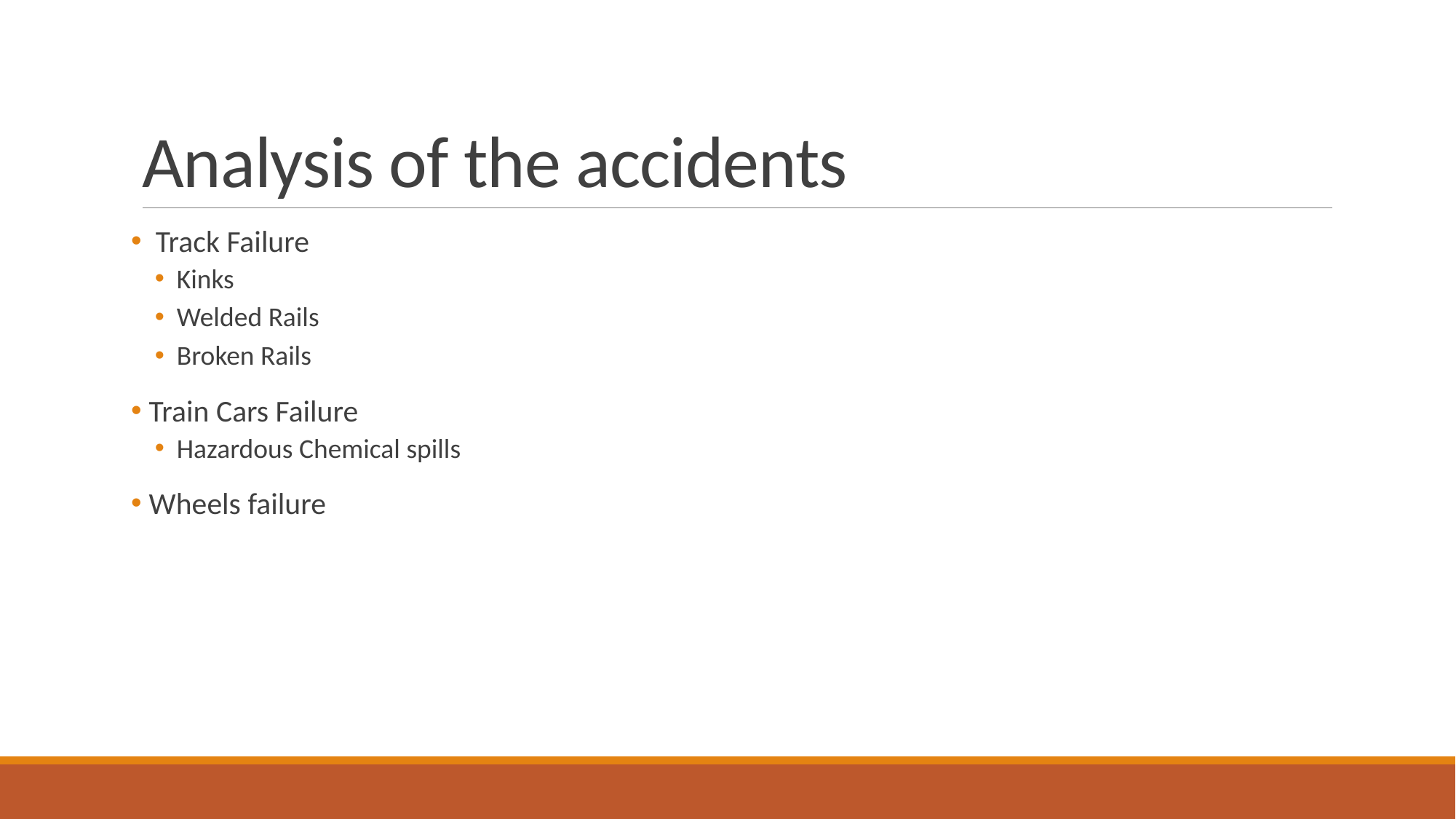

# Analysis of the accidents
  Track Failure
Kinks
Welded Rails
Broken Rails
 Train Cars Failure
Hazardous Chemical spills
 Wheels failure